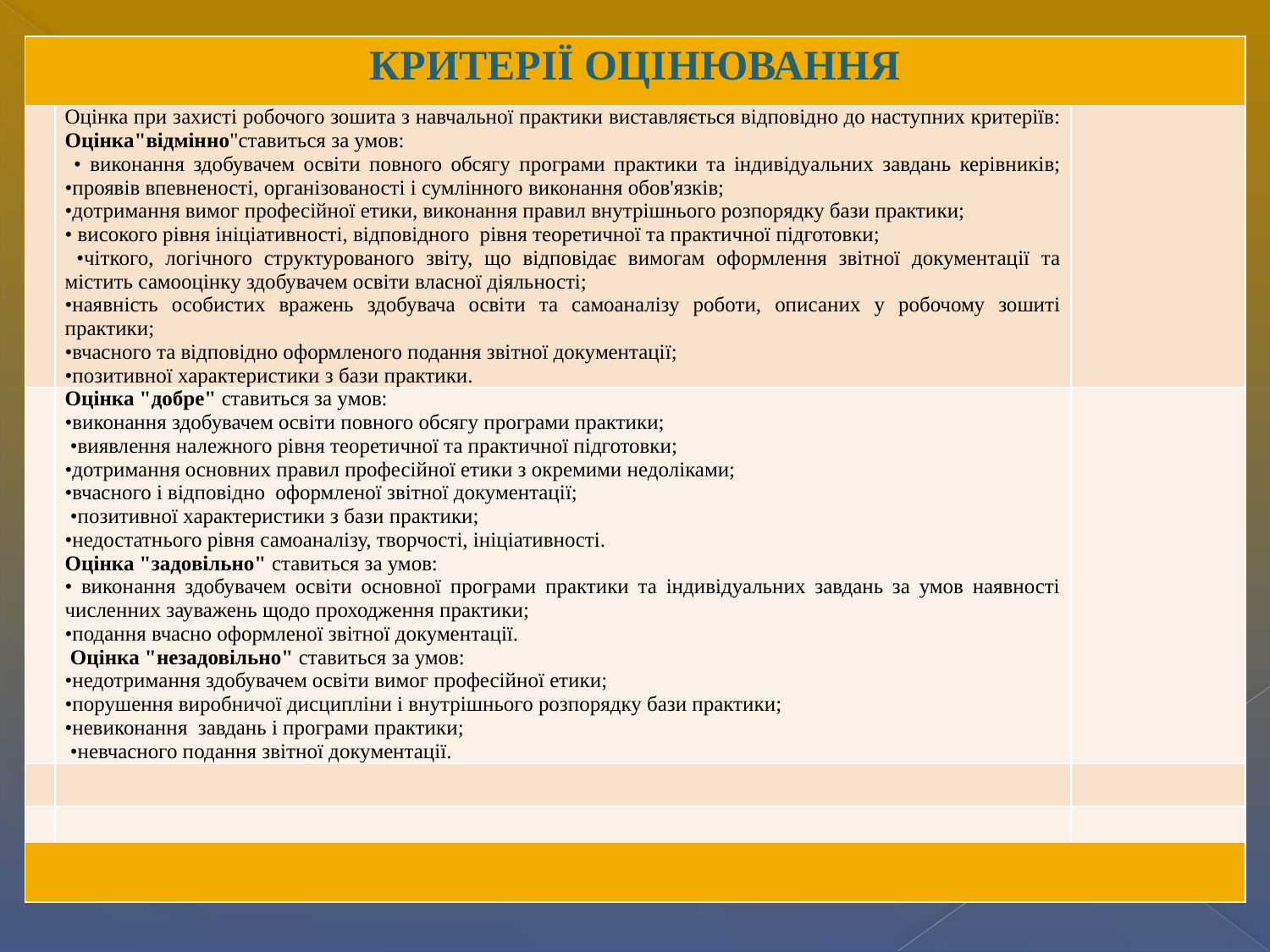

| КРИТЕРІЇ ОЦІНЮВАННЯ |  |  |
| --- | --- | --- |
|  | Оцінка при захисті робочого зошита з навчальної практики виставляється відповідно до наступних критеріїв: Оцінка"відмінно"ставиться за умов: • виконання здобувачем освіти повного обсягу програми практики та індивідуальних завдань керівників; •проявів впевненості, організованості і сумлінного виконання обов'язків; •дотримання вимог професійної етики, виконання правил внутрішнього розпорядку бази практики; • високого рівня ініціативності, відповідного рівня теоретичної та практичної підготовки; •чіткого, логічного структурованого звіту, що відповідає вимогам оформлення звітної документації та містить самооцінку здобувачем освіти власної діяльності; •наявність особистих вражень здобувача освіти та самоаналізу роботи, описаних у робочому зошиті практики; •вчасного та відповідно оформленого подання звітної документації; •позитивної характеристики з бази практики. |  |
|  | Оцінка "добре" ставиться за умов: •виконання здобувачем освіти повного обсягу програми практики; •виявлення належного рівня теоретичної та практичної підготовки; •дотримання основних правил професійної етики з окремими недоліками; •вчасного і відповідно оформленої звітної документації; •позитивної характеристики з бази практики; •недостатнього рівня самоаналізу, творчості, ініціативності. Оцінка "задовільно" ставиться за умов: • виконання здобувачем освіти основної програми практики та індивідуальних завдань за умов наявності численних зауважень щодо проходження практики; •подання вчасно оформленої звітної документації. Оцінка "незадовільно" ставиться за умов: •недотримання здобувачем освіти вимог професійної етики; •порушення виробничої дисципліни і внутрішнього розпорядку бази практики; •невиконання завдань і програми практики; •невчасного подання звітної документації. |  |
|  |  |  |
|  |  |  |
|  |
| --- |